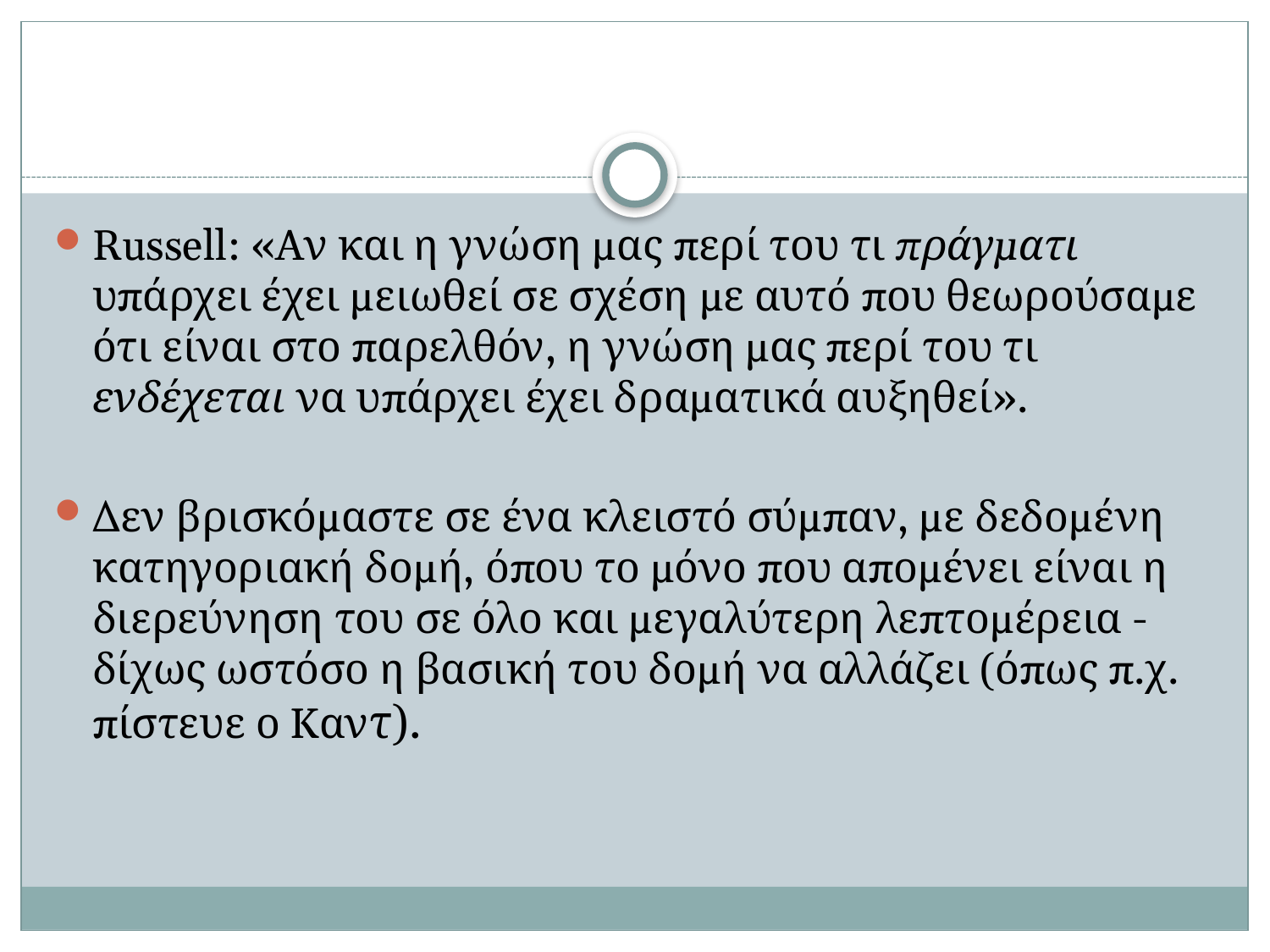

#
Russell: «Αν και η γνώση μας περί του τι πράγματι υπάρχει έχει μειωθεί σε σχέση με αυτό που θεωρούσαμε ότι είναι στο παρελθόν, η γνώση μας περί του τι ενδέχεται να υπάρχει έχει δραματικά αυξηθεί».

Δεν βρισκόμαστε σε ένα κλειστό σύμπαν, με δεδομένη κατηγοριακή δομή, όπου το μόνο που απομένει είναι η διερεύνηση του σε όλο και μεγαλύτερη λεπτομέρεια -δίχως ωστόσο η βασική του δομή να αλλάζει (όπως π.χ. πίστευε ο Καντ).